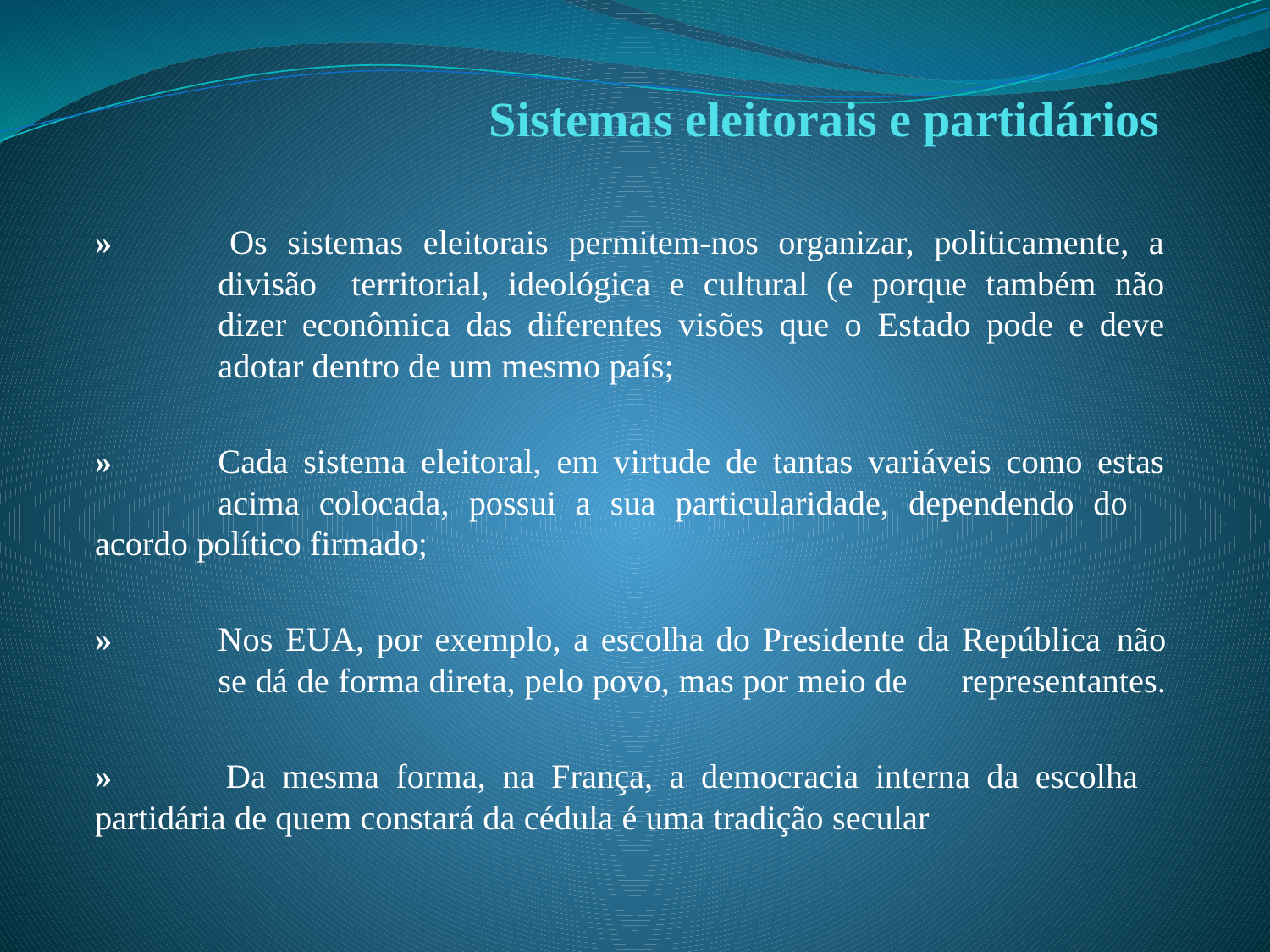

# Sistemas eleitorais e partidários

» 	Os sistemas eleitorais permitem-nos organizar, politicamente, a 	divisão 	territorial, ideológica e cultural (e porque também não 	dizer econômica das diferentes visões que o Estado pode e deve 	adotar dentro de um mesmo país;

»	Cada sistema eleitoral, em virtude de tantas variáveis como estas 	acima colocada, possui a sua particularidade, dependendo do 	acordo político firmado;

»	Nos EUA, por exemplo, a escolha do Presidente da República 	não 	se dá de forma direta, pelo povo, mas por meio de 	representantes.

» 	Da mesma forma, na França, a democracia interna da escolha 	partidária de quem constará da cédula é uma tradição secular